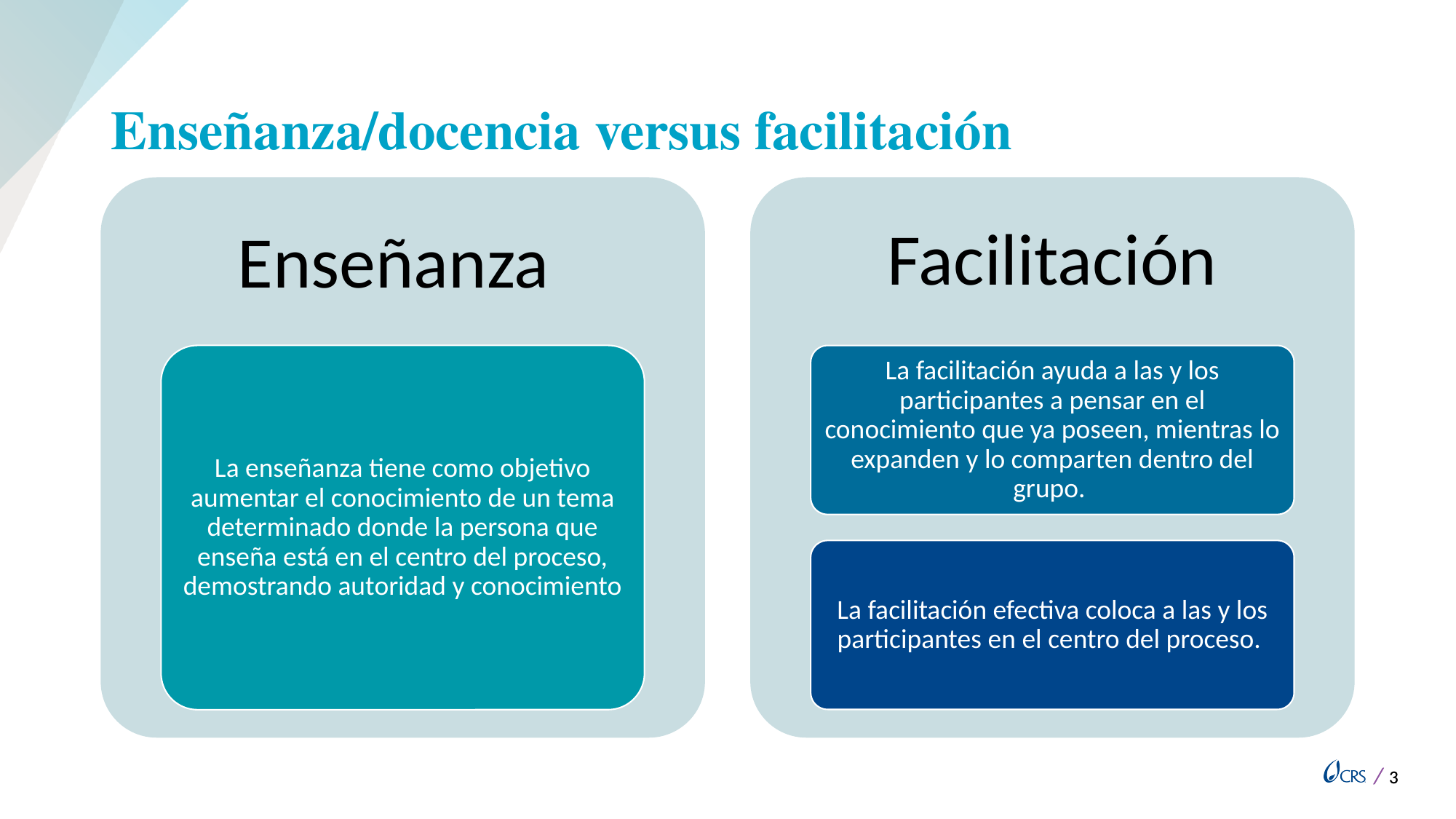

# Enseñanza/docencia versus facilitación

Enseñanza

Facilitación

La facilitación ayuda a las y los participantes a pensar en el conocimiento que ya poseen, mientras lo expanden y lo comparten dentro del grupo.
La enseñanza tiene como objetivo aumentar el conocimiento de un tema determinado donde la persona que enseña está en el centro del proceso, demostrando autoridad y conocimiento

La facilitación efectiva coloca a las y los participantes en el centro del proceso.